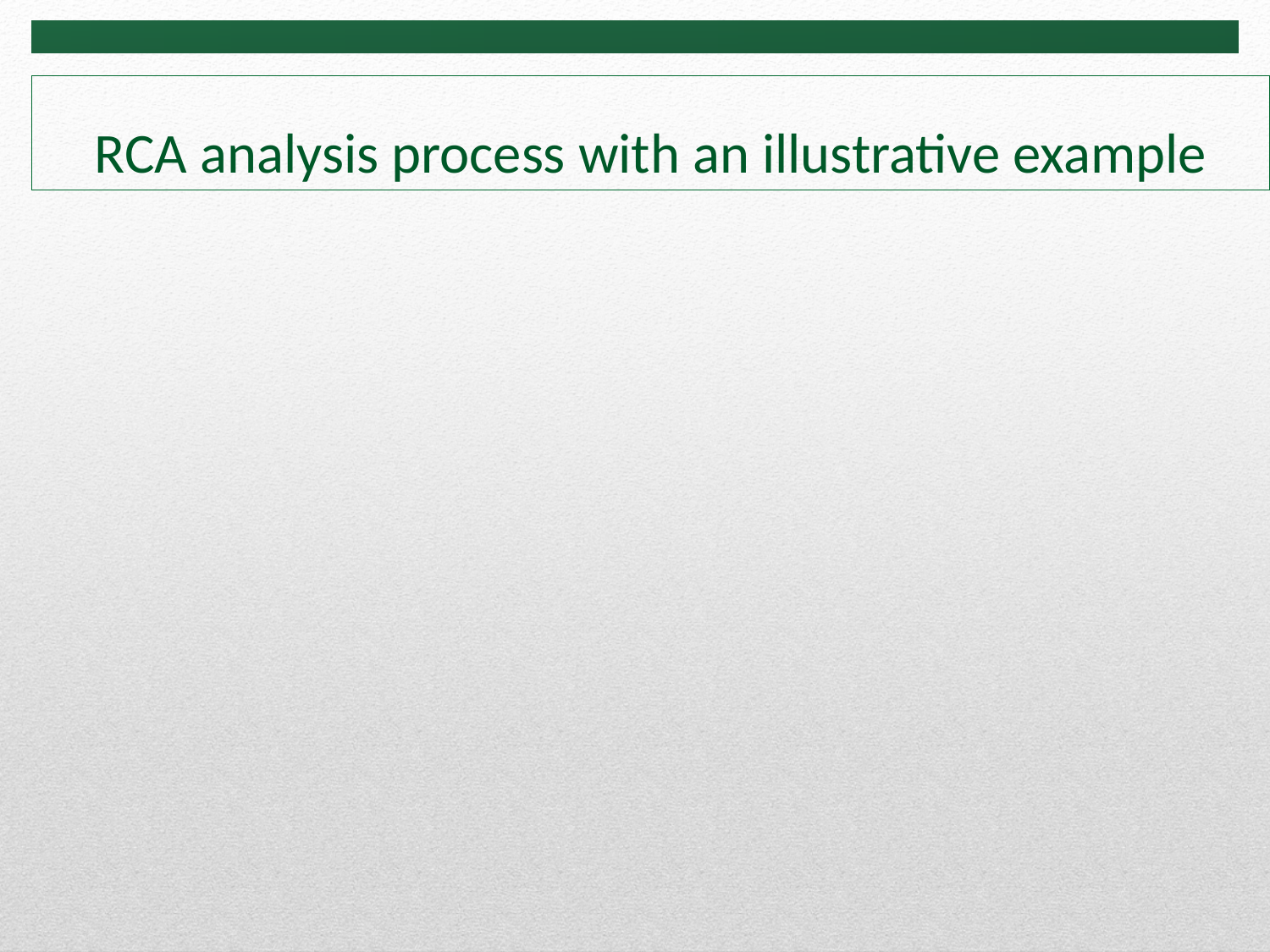

# RCA analysis process with an illustrative example
Identify Problem:
A manager walks past the assembly line and notices a puddle of water on the floor. Knowing that the water is a safety hazard, she asks the supervisor to have someone get a mop and clean up the puddle. The manager is proud of herself for “fixing” a potential safety problem.
But What is the Root Cause?
The supervisor needs to look for a root cause by asking 'why?’